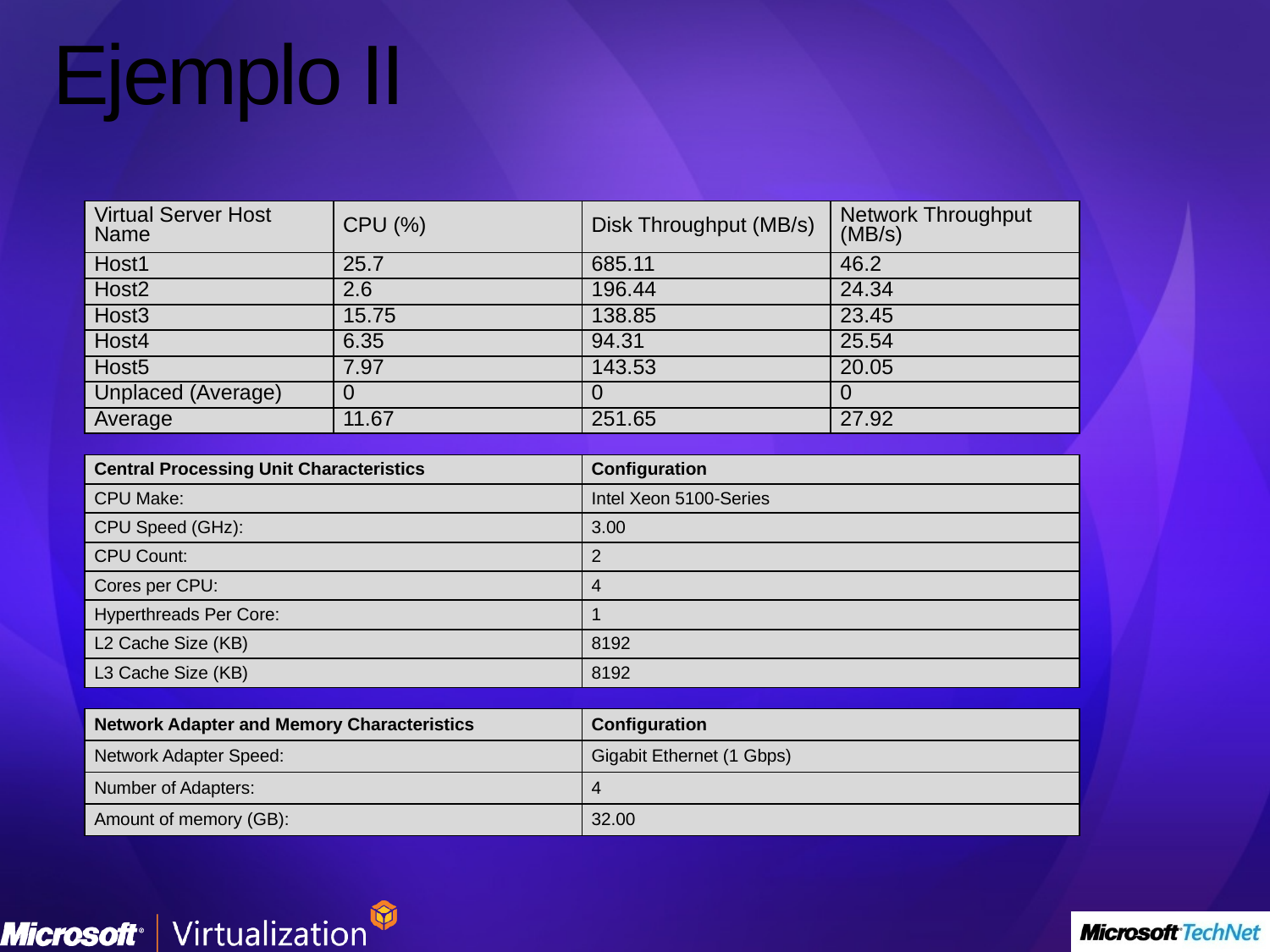

# Ejemplo II
| Virtual Server Host Name | CPU (%) | Disk Throughput (MB/s) | Network Throughput (MB/s) |
| --- | --- | --- | --- |
| Host1 | 25.7 | 685.11 | 46.2 |
| Host2 | 2.6 | 196.44 | 24.34 |
| Host3 | 15.75 | 138.85 | 23.45 |
| Host4 | 6.35 | 94.31 | 25.54 |
| Host5 | 7.97 | 143.53 | 20.05 |
| Unplaced (Average) | 0 | 0 | 0 |
| Average | 11.67 | 251.65 | 27.92 |
| Central Processing Unit Characteristics | Configuration |
| --- | --- |
| CPU Make: | Intel Xeon 5100-Series |
| CPU Speed (GHz): | 3.00 |
| CPU Count: | 2 |
| Cores per CPU: | 4 |
| Hyperthreads Per Core: | 1 |
| L2 Cache Size (KB) | 8192 |
| L3 Cache Size (KB) | 8192 |
| Network Adapter and Memory Characteristics | Configuration |
| --- | --- |
| Network Adapter Speed: | Gigabit Ethernet (1 Gbps) |
| Number of Adapters: | 4 |
| Amount of memory (GB): | 32.00 |